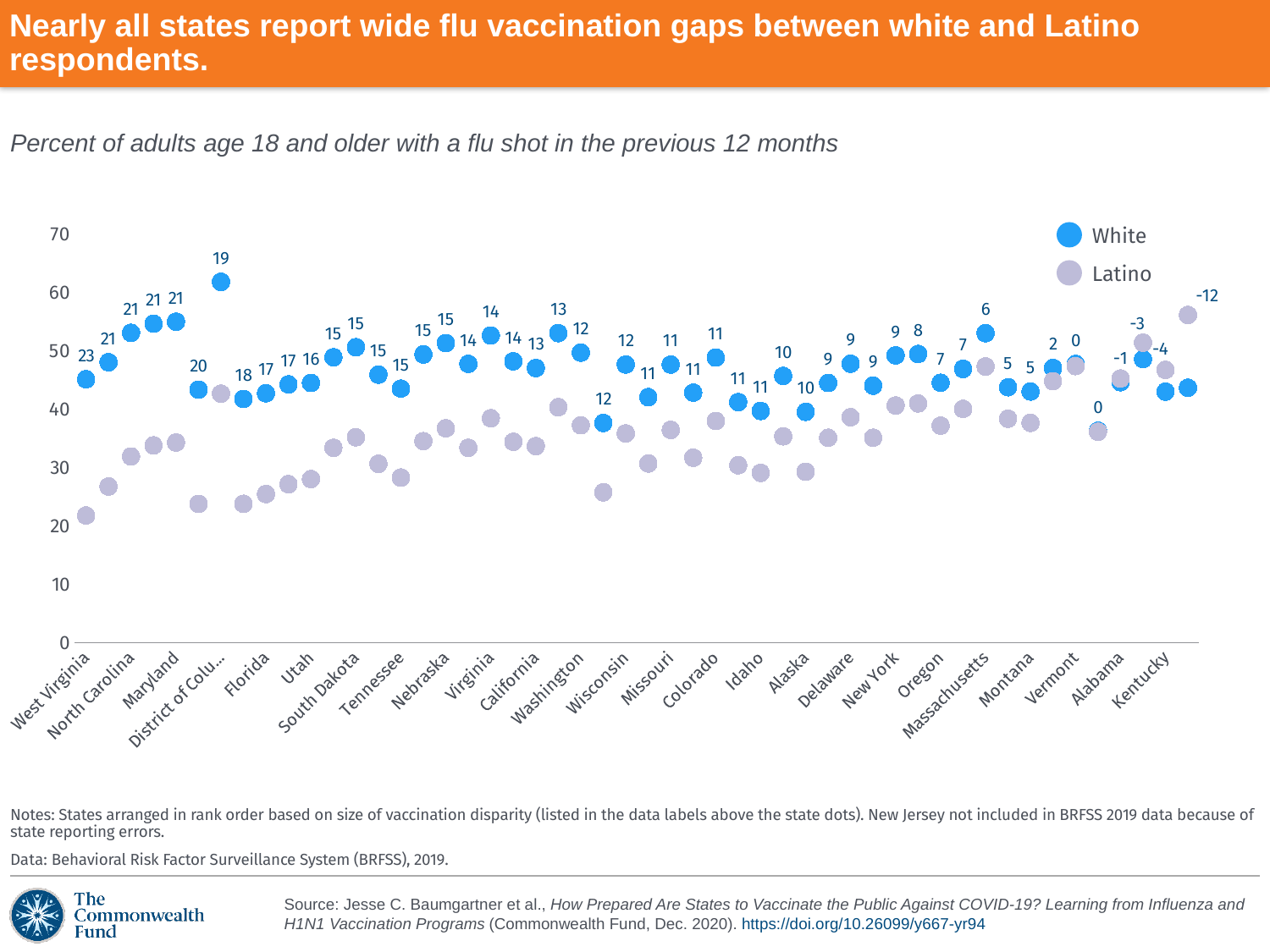

Nearly all states report wide flu vaccination gaps between white and Latino respondents.
Percent of adults age 18 and older with a flu shot in the previous 12 months
White

[unsupported chart]

Latino

Notes: States arranged in rank order based on size of vaccination disparity (listed in the data labels above the state dots). New Jersey not included in BRFSS 2019 data because of state reporting errors.
Data: Behavioral Risk Factor Surveillance System (BRFSS), 2019.